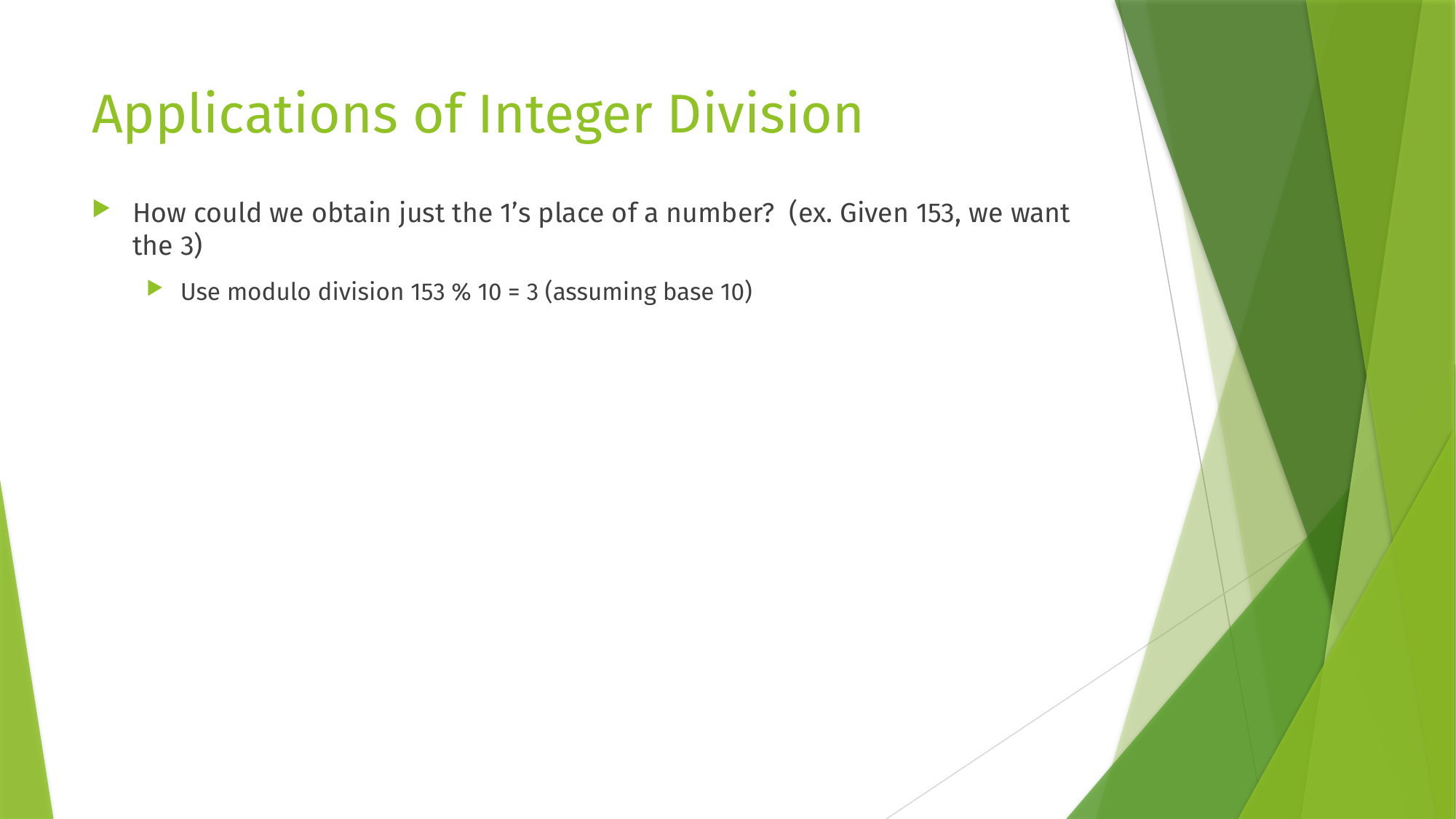

# Applications of Integer Division
How could we obtain just the 1’s place of a number?  (ex. Given 153, we want the 3)
Use modulo division 153 % 10 = 3 (assuming base 10)